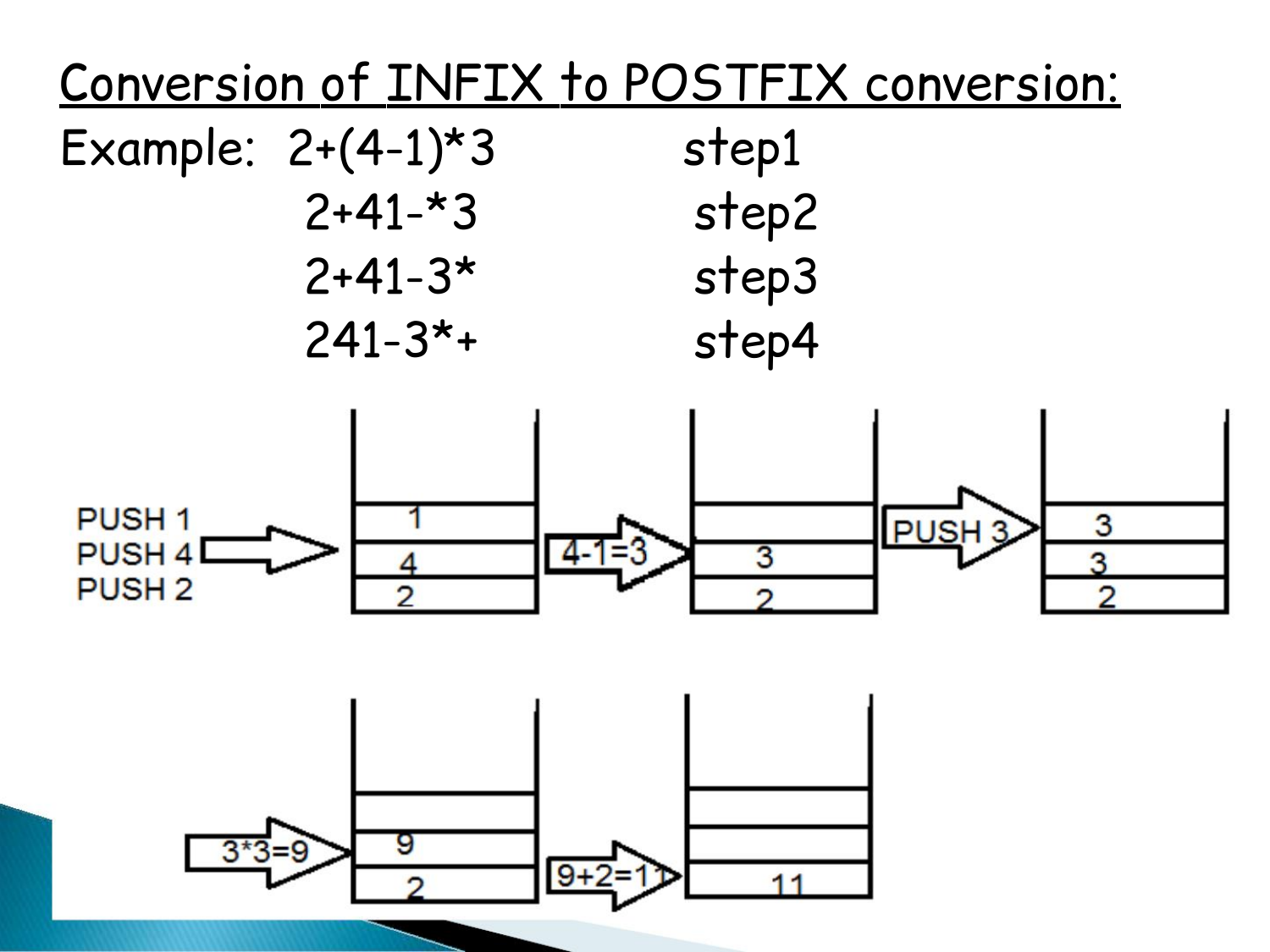

Conversion of INFIX to POSTFIX conversion:
Example: 2+(4-1)*3
2+41-*3
step1
step2
step3
step4
2+41-3*
241-3*+